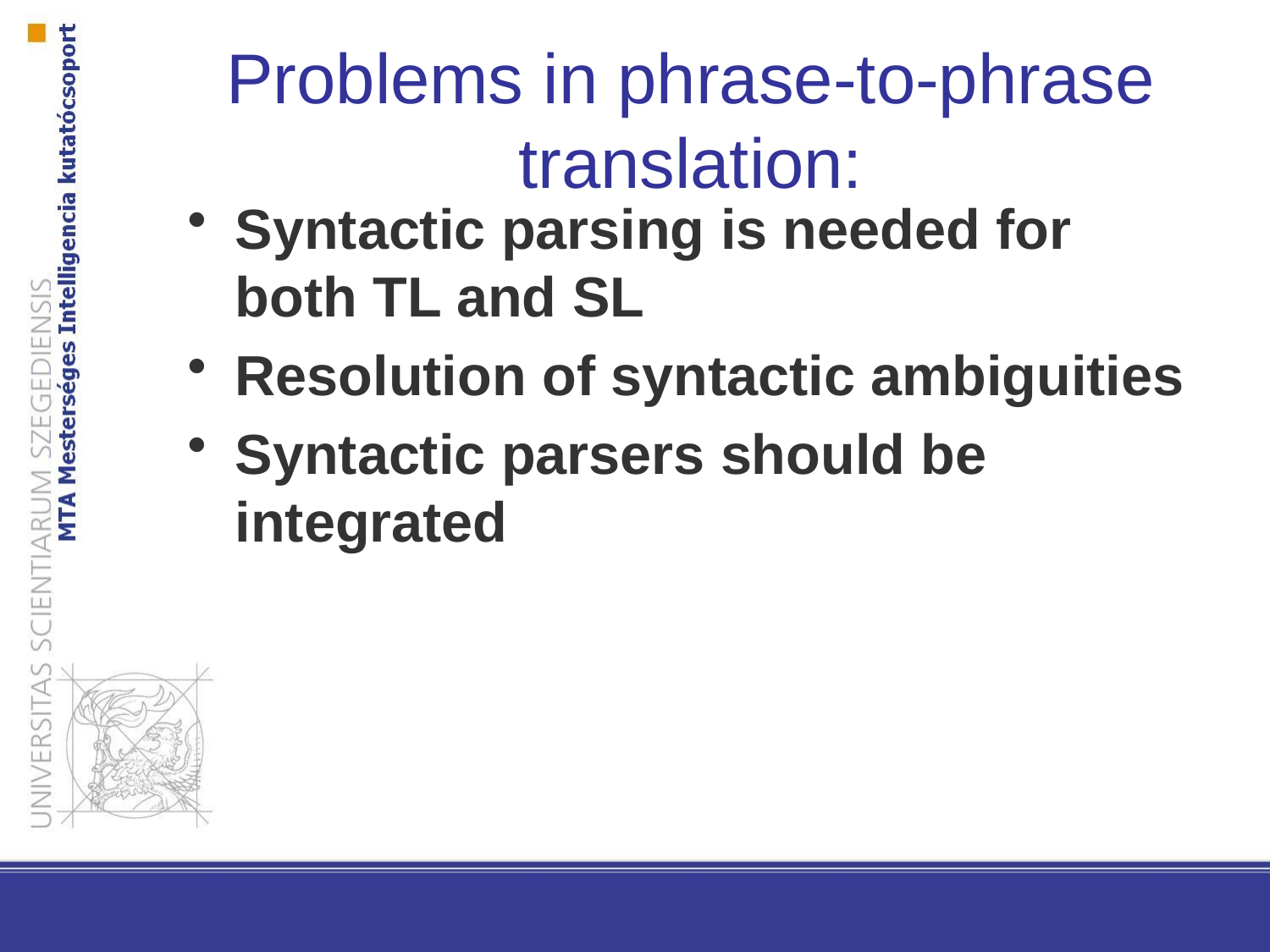

Problems in phrase-to-phrase translation:
Syntactic parsing is needed for both TL and SL
Resolution of syntactic ambiguities
Syntactic parsers should be integrated